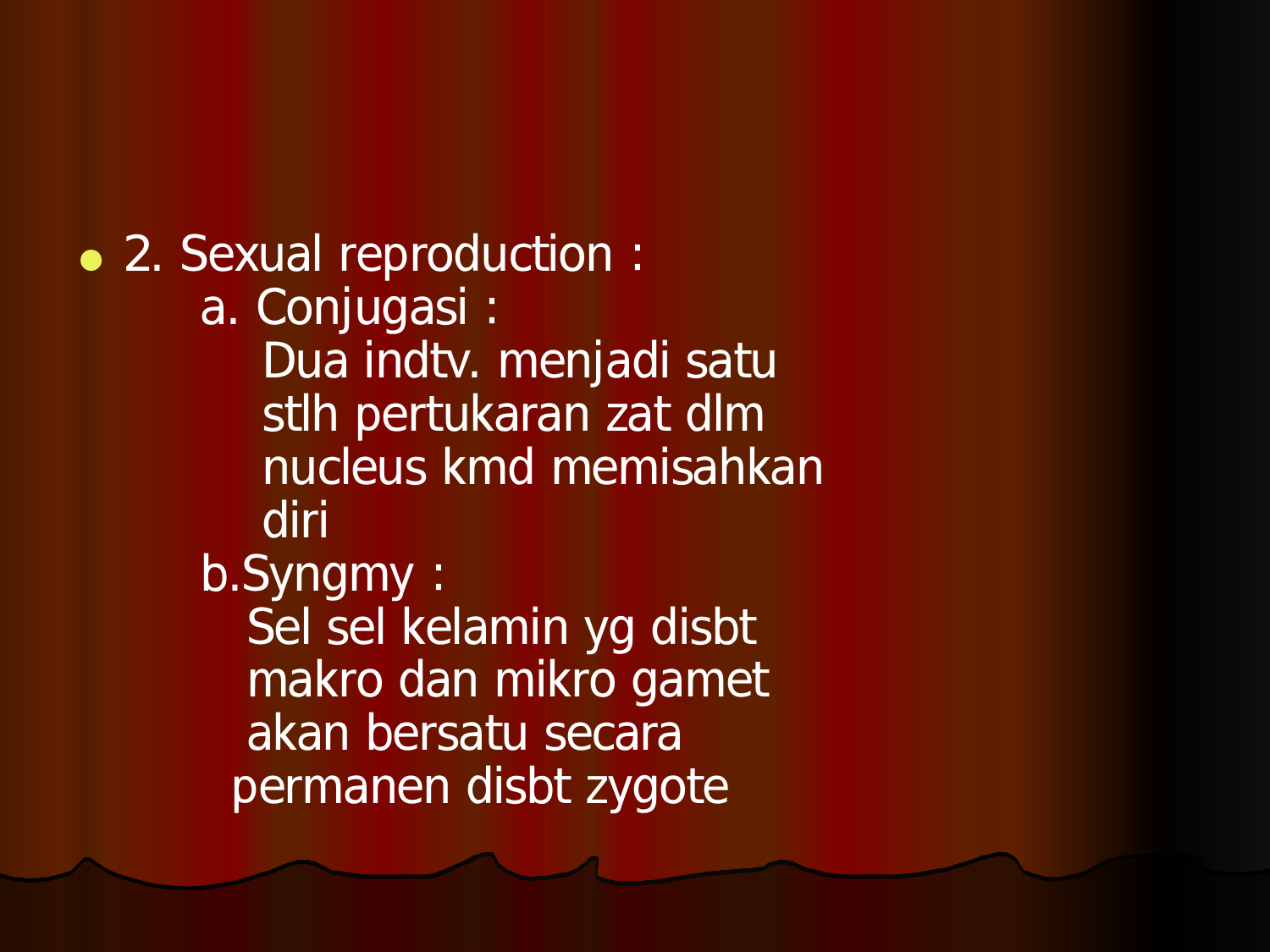

#
2. Sexual reproduction :
     a. Conjugasi :
         Dua indtv. menjadi satu
         stlh pertukaran zat dlm
         nucleus kmd memisahkan
         diri
     b.Syngmy :
        Sel sel kelamin yg disbt
        makro dan mikro gamet
        akan bersatu secara
       permanen disbt zygote